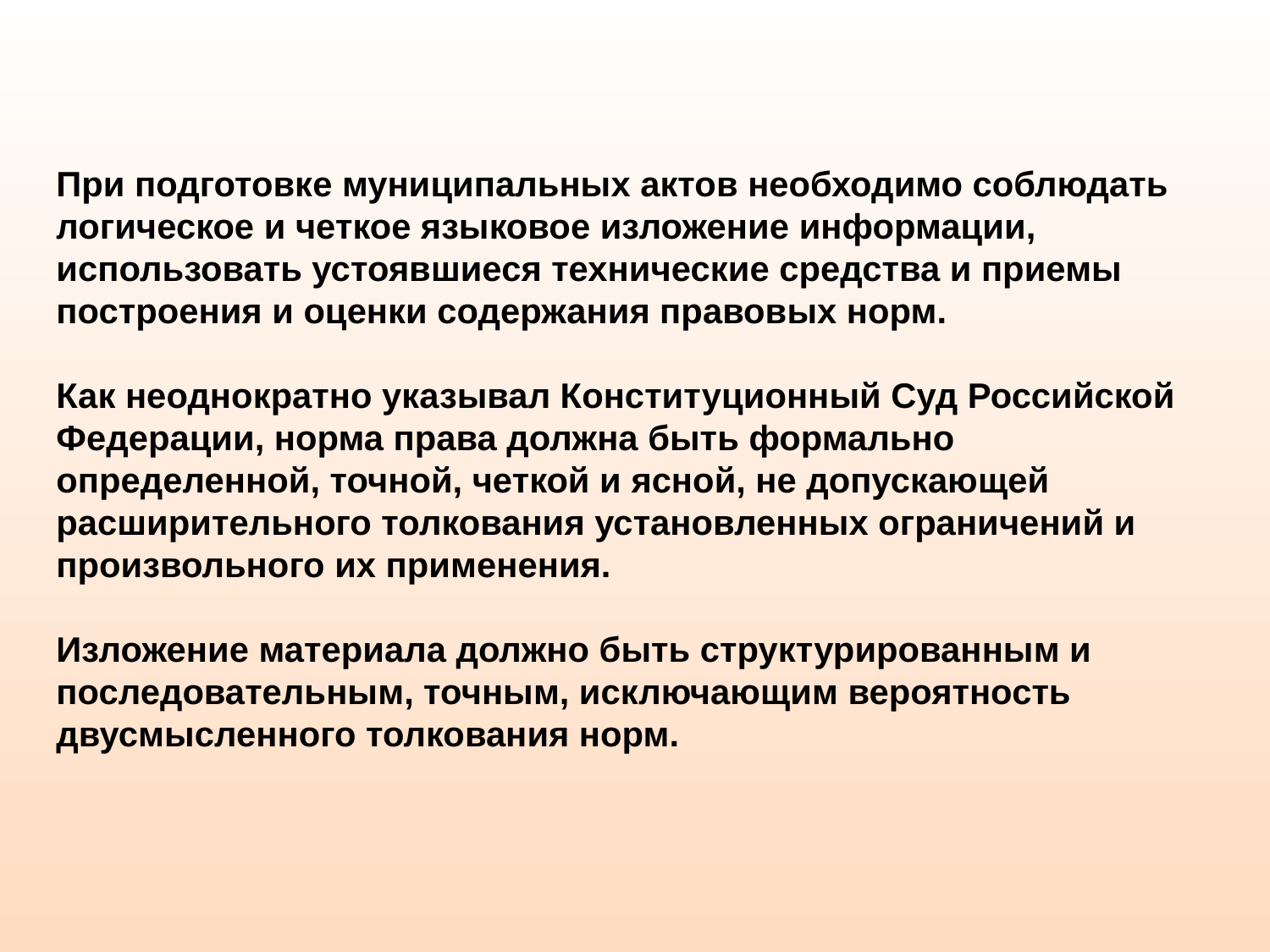

При подготовке муниципальных актов необходимо соблюдать логическое и четкое языковое изложение информации, использовать устоявшиеся технические средства и приемы построения и оценки содержания правовых норм.

Как неоднократно указывал Конституционный Суд Российской Федерации, норма права должна быть формально определенной, точной, четкой и ясной, не допускающей расширительного толкования установленных ограничений и произвольного их применения.

Изложение материала должно быть структурированным и последовательным, точным, исключающим вероятность двусмысленного толкования норм.
#